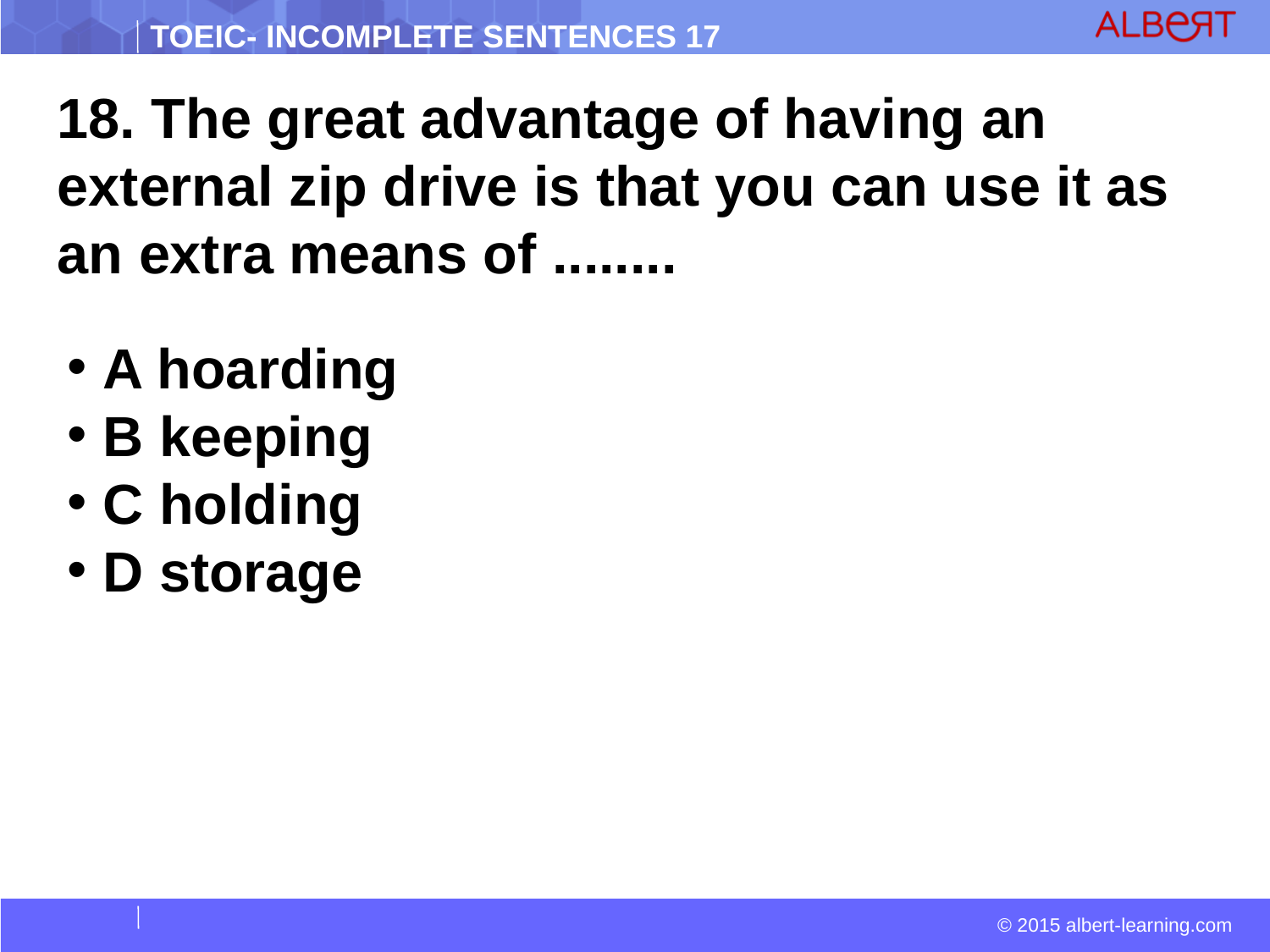

18. The great advantage of having an external zip drive is that you can use it as an extra means of ........
 A hoarding
 B keeping
 C holding
 D storage